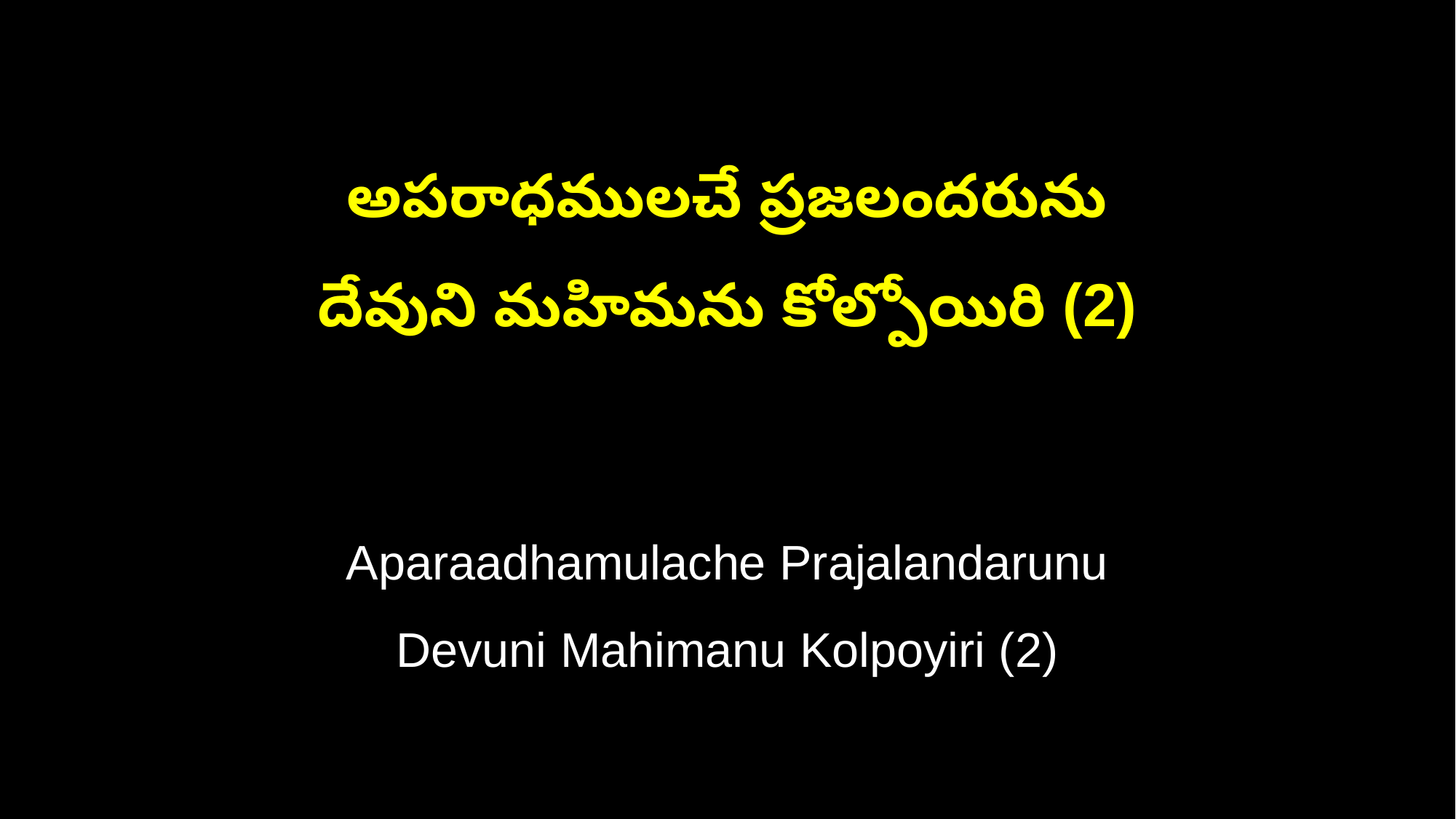

అపరాధములచే ప్రజలందరును
దేవుని మహిమను కోల్పోయిరి (2)
Aparaadhamulache Prajalandarunu
Devuni Mahimanu Kolpoyiri (2)